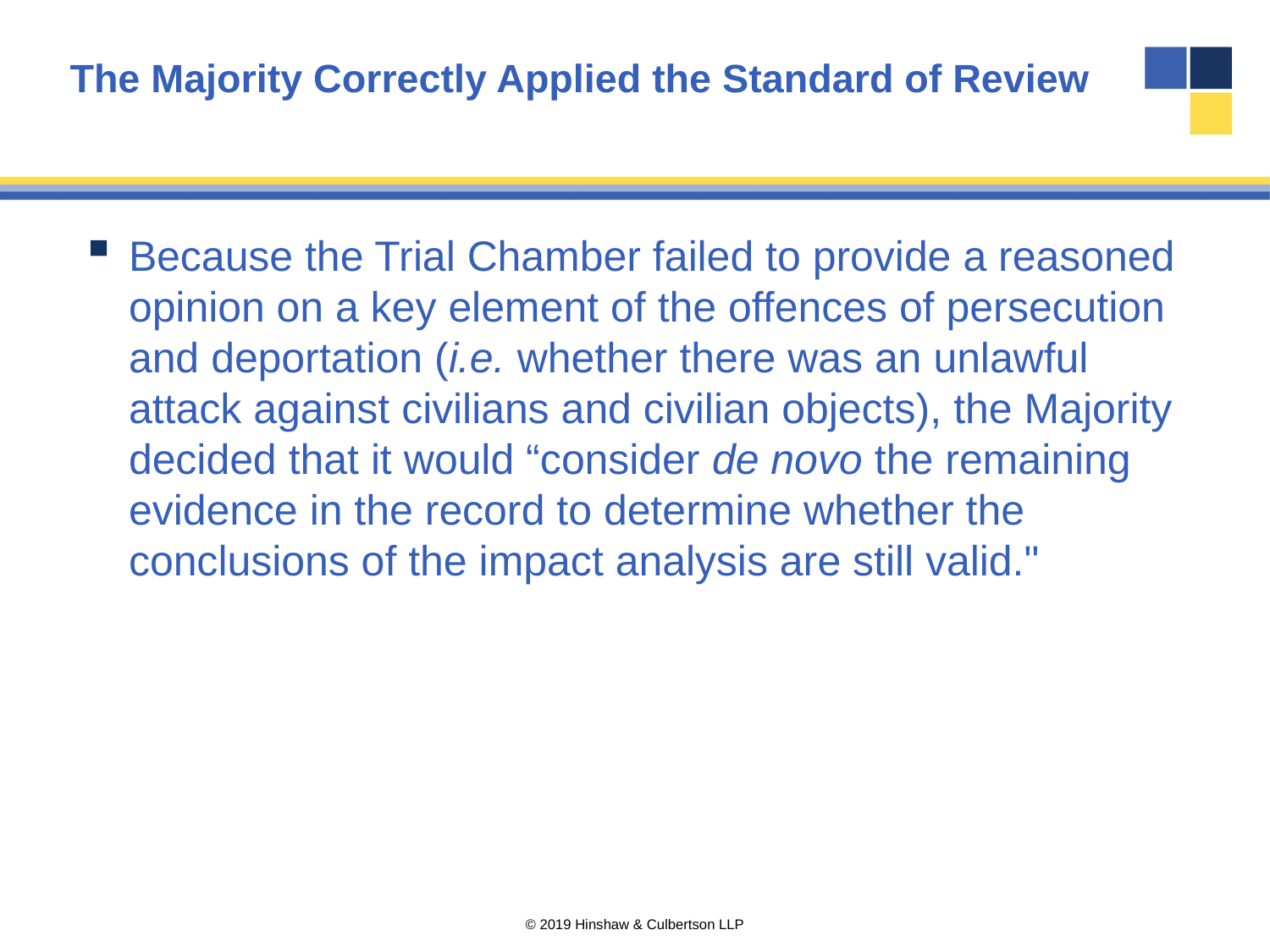

# The Majority Correctly Applied the Standard of Review
Because the Trial Chamber failed to provide a reasoned opinion on a key element of the offences of persecution and deportation (i.e. whether there was an unlawful attack against civilians and civilian objects), the Majority decided that it would “consider de novo the remaining evidence in the record to determine whether the conclusions of the impact analysis are still valid."